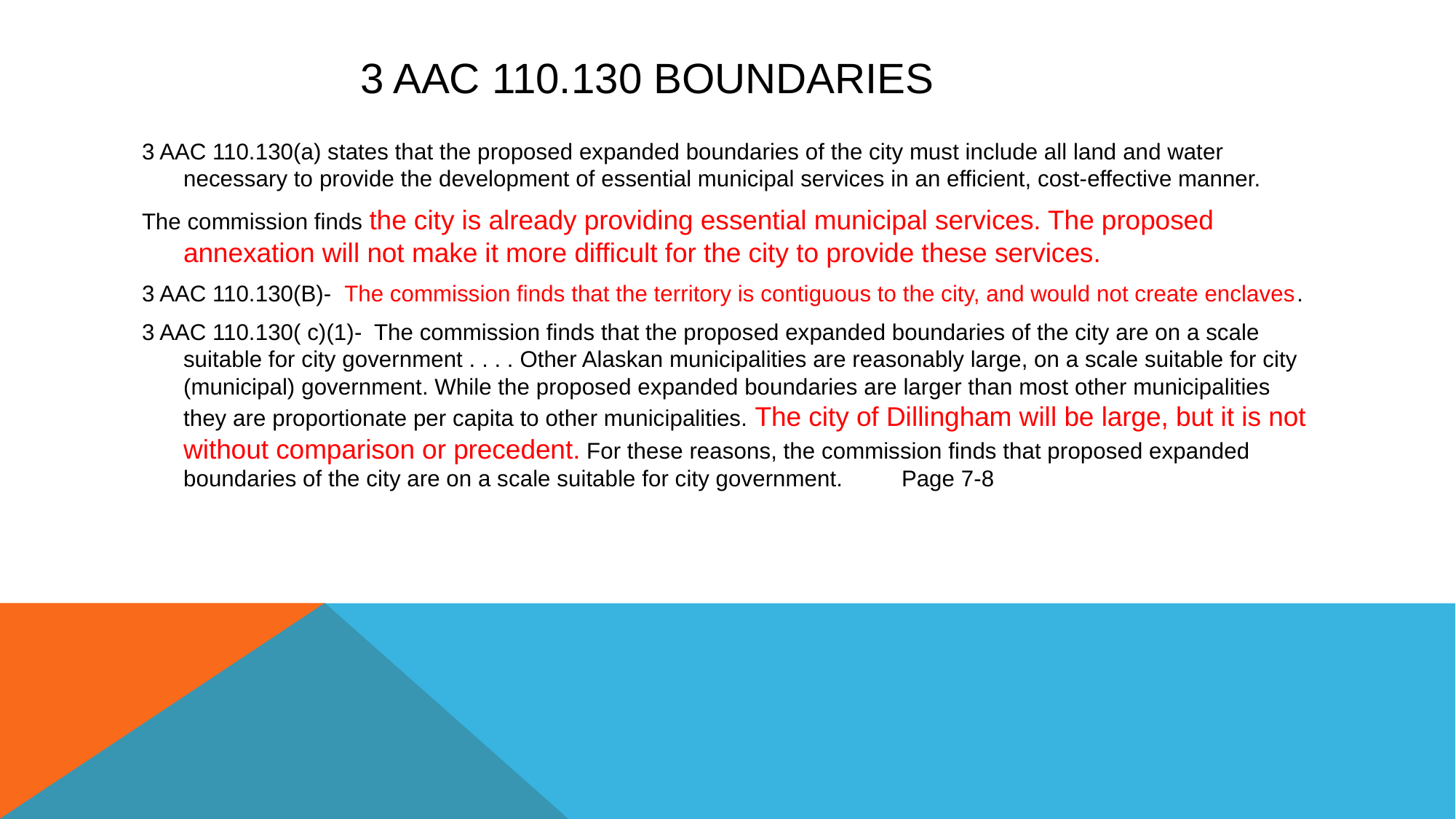

# 3 AAC 110.130 Boundaries
3 AAC 110.130(a) states that the proposed expanded boundaries of the city must include all land and water necessary to provide the development of essential municipal services in an efficient, cost-effective manner.
The commission finds the city is already providing essential municipal services. The proposed annexation will not make it more difficult for the city to provide these services.
3 AAC 110.130(B)-  The commission finds that the territory is contiguous to the city, and would not create enclaves.
3 AAC 110.130( c)(1)-  The commission finds that the proposed expanded boundaries of the city are on a scale suitable for city government . . . . Other Alaskan municipalities are reasonably large, on a scale suitable for city (municipal) government. While the proposed expanded boundaries are larger than most other municipalities they are proportionate per capita to other municipalities. The city of Dillingham will be large, but it is not without comparison or precedent. For these reasons, the commission finds that proposed expanded boundaries of the city are on a scale suitable for city government.					Page 7-8